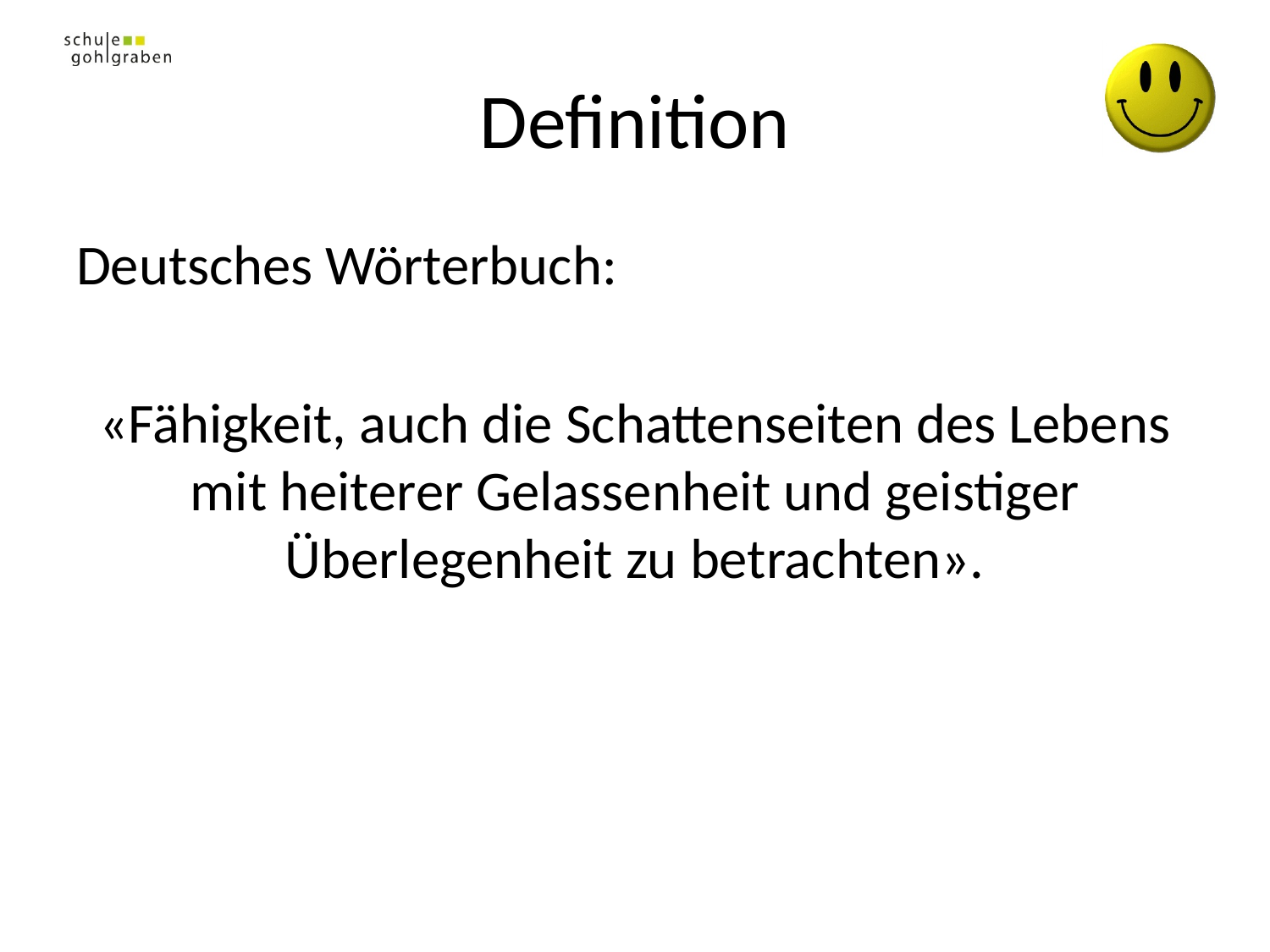

# Definition
Deutsches Wörterbuch:

«Fähigkeit, auch die Schattenseiten des Lebens mit heiterer Gelassenheit und geistiger Überlegenheit zu betrachten».